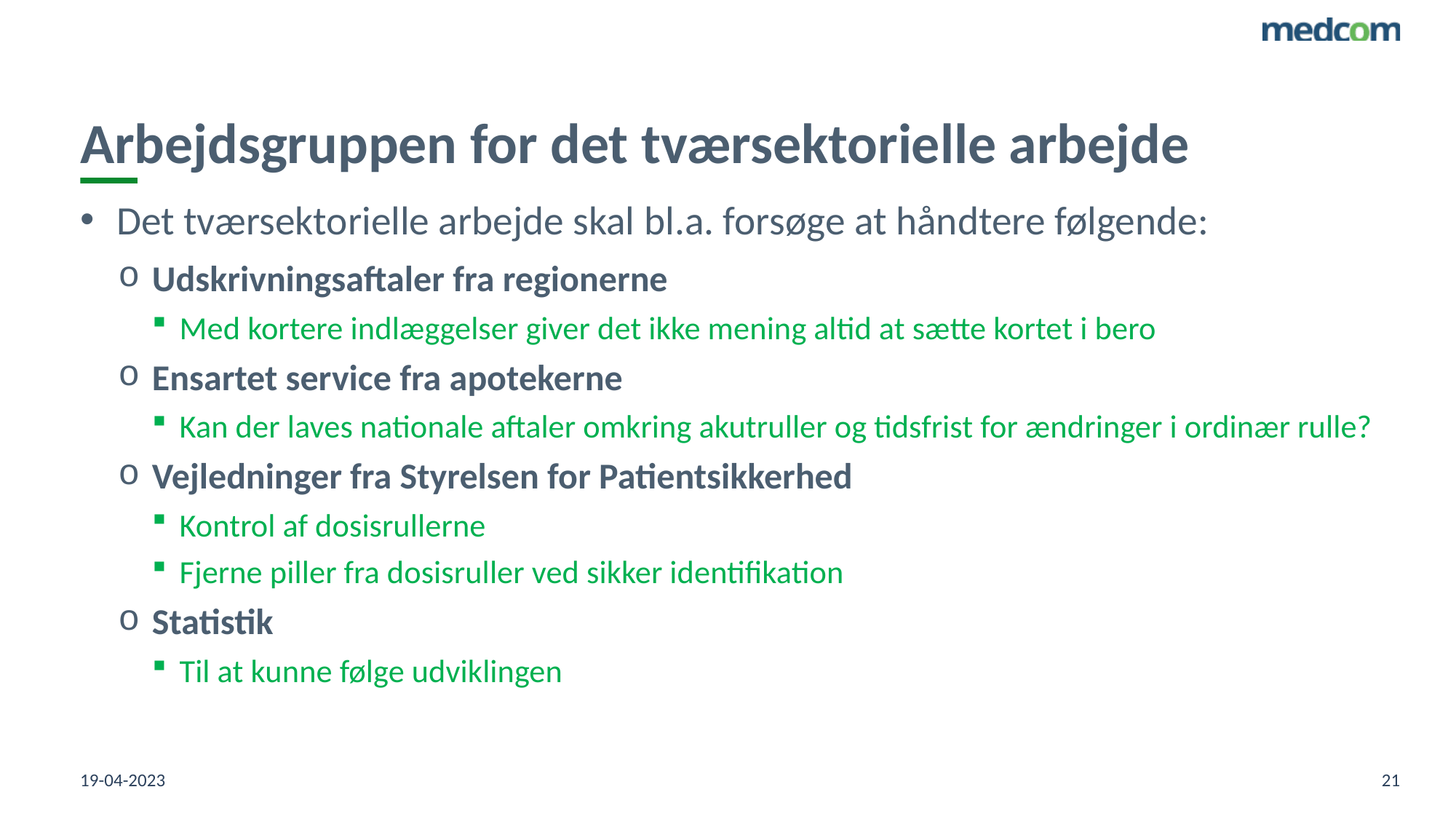

# Arbejdsgruppen for det tværsektorielle arbejde
Det tværsektorielle arbejde skal bl.a. forsøge at håndtere følgende:
Udskrivningsaftaler fra regionerne
Med kortere indlæggelser giver det ikke mening altid at sætte kortet i bero
Ensartet service fra apotekerne
Kan der laves nationale aftaler omkring akutruller og tidsfrist for ændringer i ordinær rulle?
Vejledninger fra Styrelsen for Patientsikkerhed
Kontrol af dosisrullerne
Fjerne piller fra dosisruller ved sikker identifikation
Statistik
Til at kunne følge udviklingen
19-04-2023
21